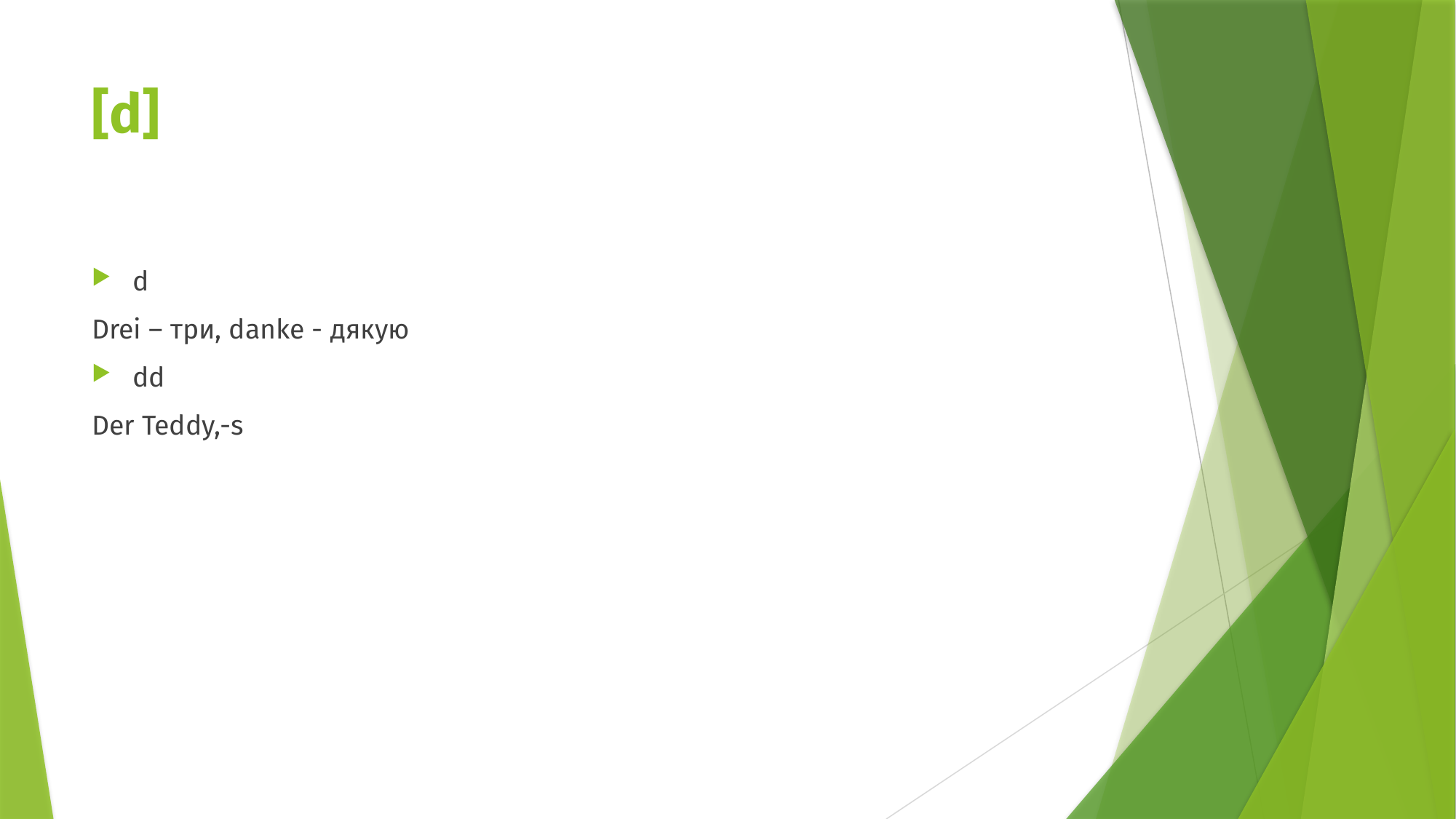

# [d]
d
Drei – три, danke - дякую
dd
Der Teddy,-s